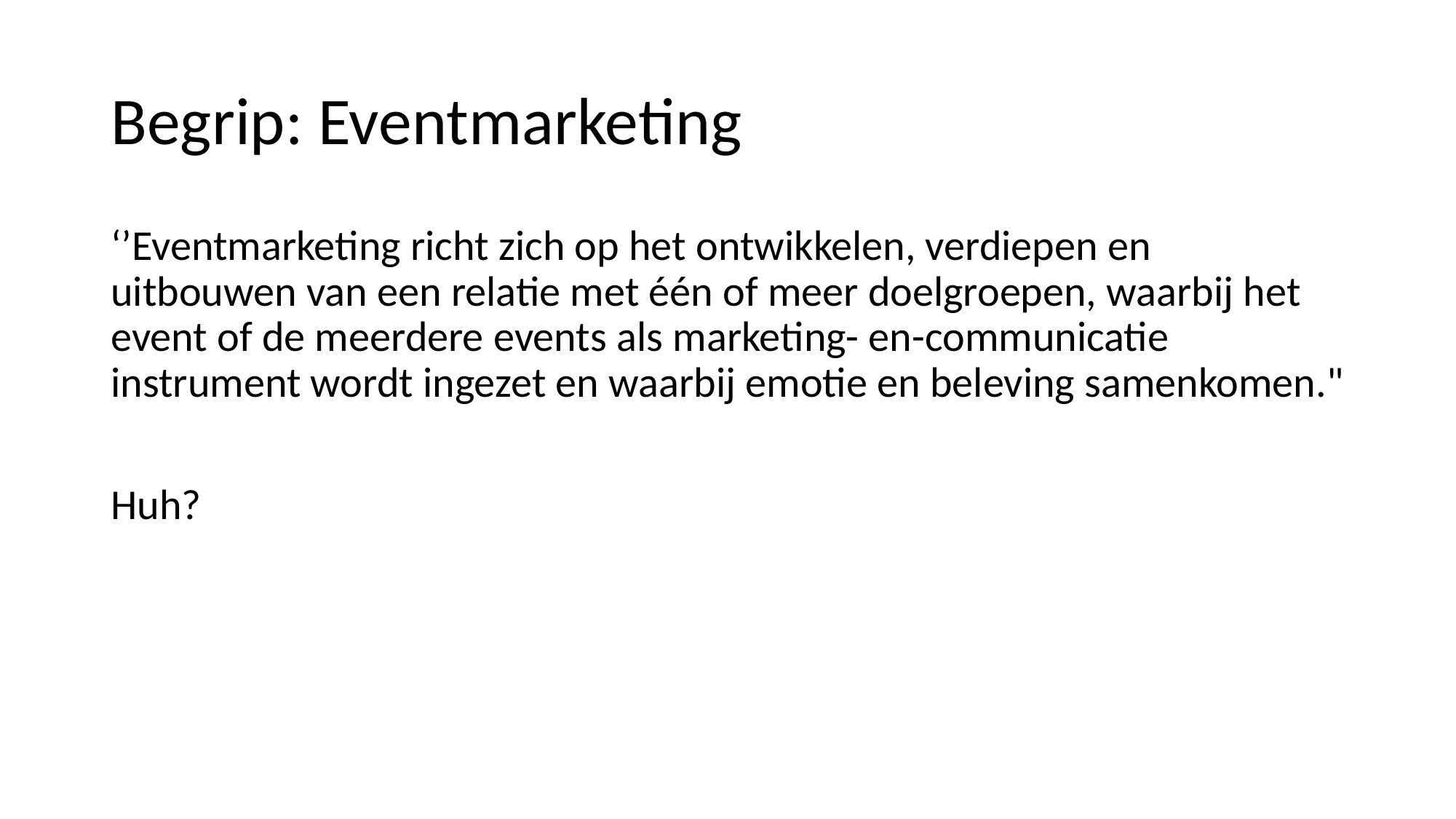

# Begrip: Eventmarketing
‘’Eventmarketing richt zich op het ontwikkelen, verdiepen en uitbouwen van een relatie met één of meer doelgroepen, waarbij het event of de meerdere events als marketing- en-communicatie instrument wordt ingezet en waarbij emotie en beleving samenkomen."

Huh?